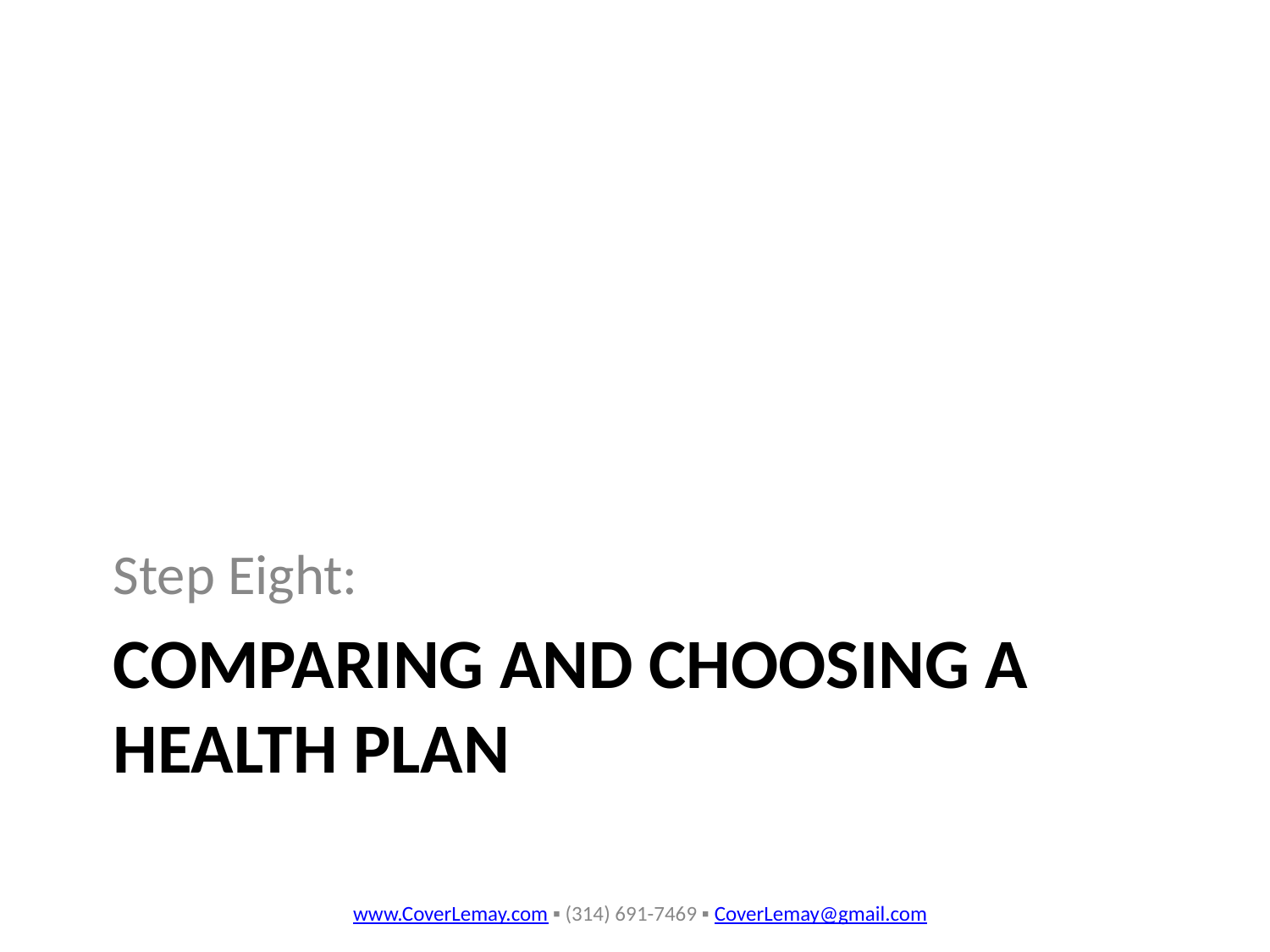

Step Eight:
# Comparing and Choosing a Health Plan
www.CoverLemay.com ▪ (314) 691-7469 ▪ CoverLemay@gmail.com